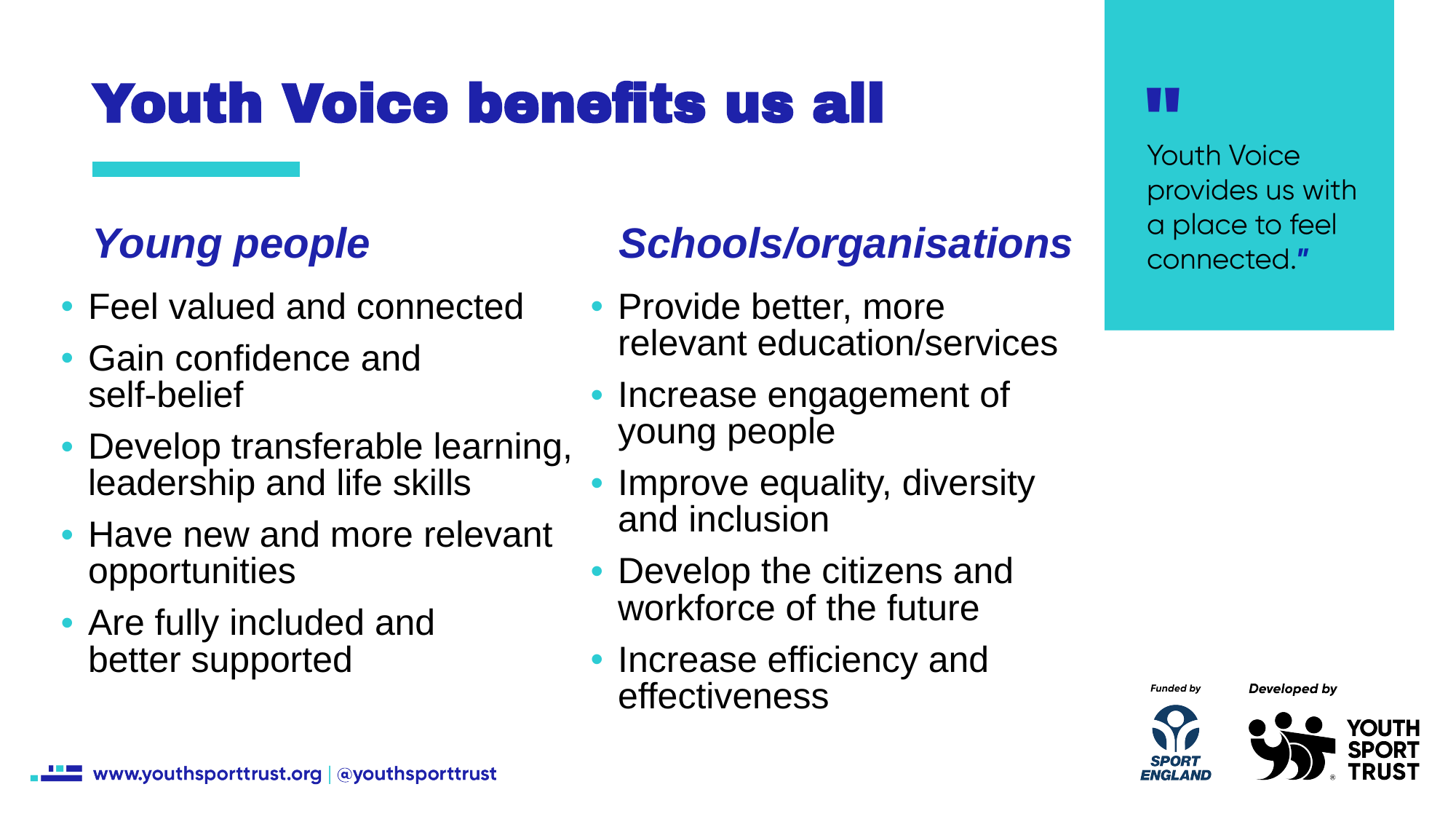

Youth Voice benefits us all
Young people
Schools/organisations
Feel valued and connected
Gain confidence and
self-belief
Develop transferable learning, leadership and life skills
Have new and more relevant opportunities
Are fully included and
better supported
Provide better, more
relevant education/services
Increase engagement of
young people
Improve equality, diversity
and inclusion
Develop the citizens and workforce of the future
Increase efficiency and effectiveness